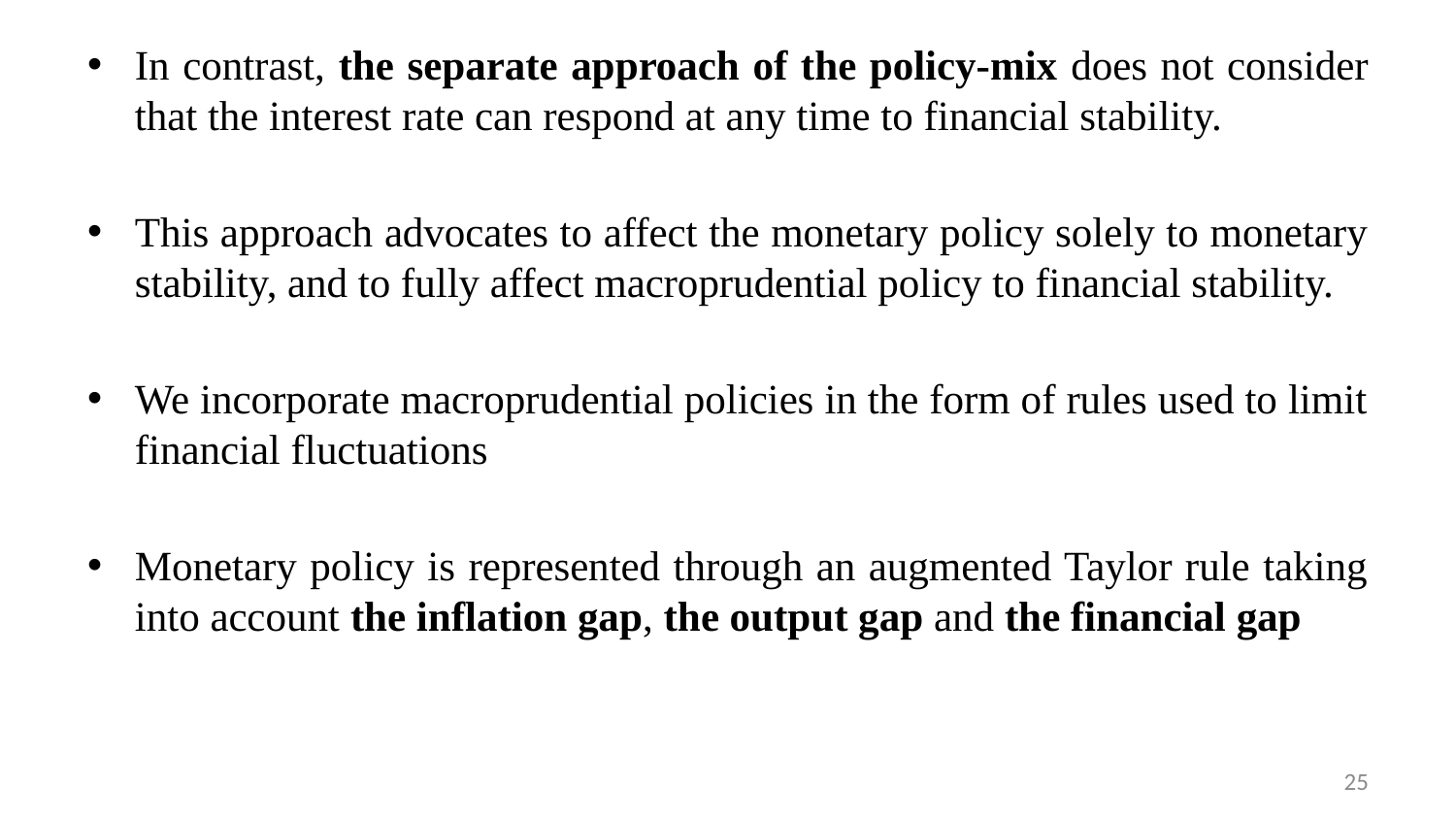

In contrast, the separate approach of the policy-mix does not consider that the interest rate can respond at any time to financial stability.

This approach advocates to affect the monetary policy solely to monetary stability, and to fully affect macroprudential policy to financial stability.

We incorporate macroprudential policies in the form of rules used to limit financial fluctuations

Monetary policy is represented through an augmented Taylor rule taking into account the inflation gap, the output gap and the financial gap
25